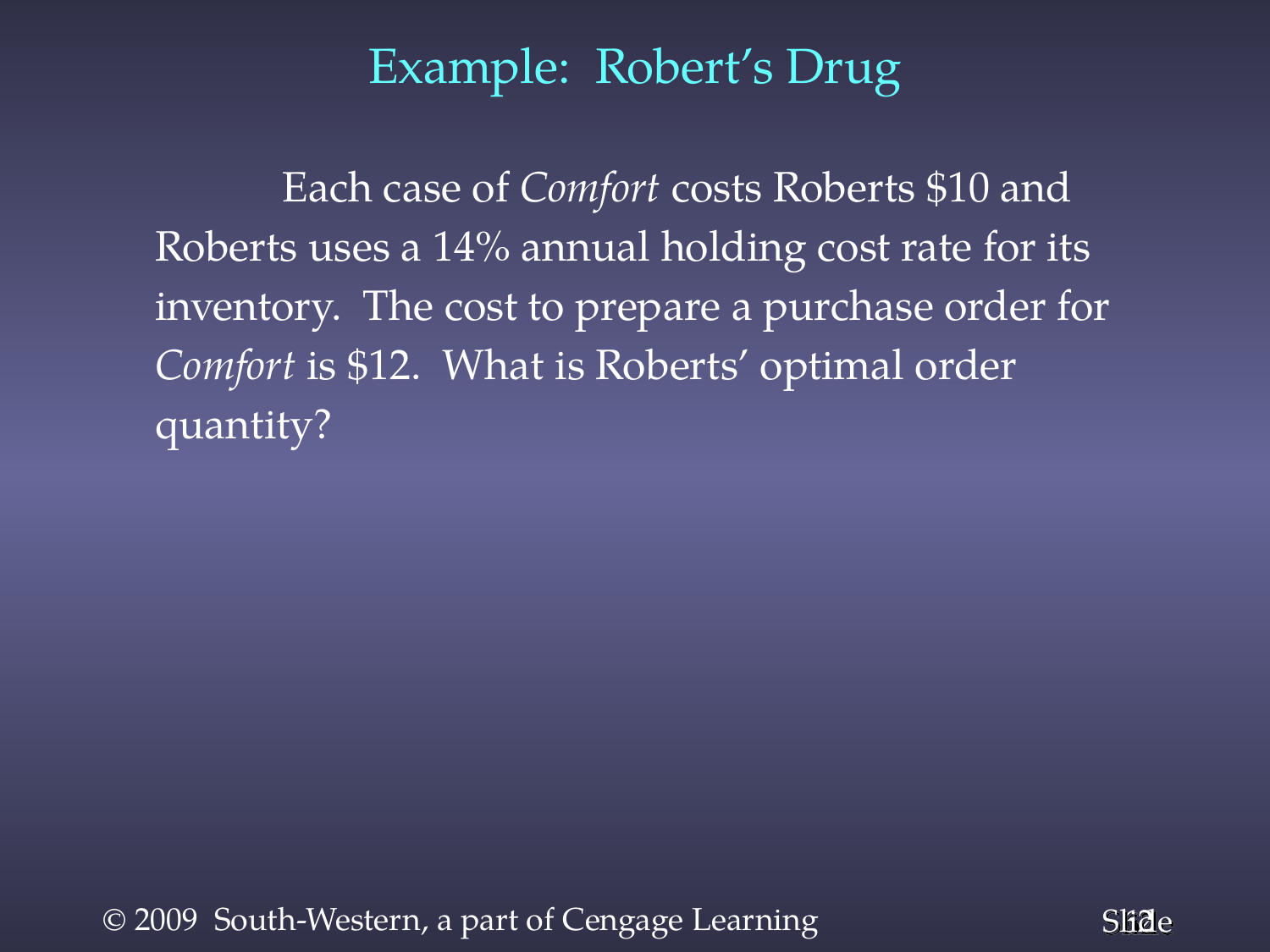

# Example:  Robert’s Drug
		Each case of Comfort costs Roberts $10 and
	Roberts uses a 14% annual holding cost rate for its
	inventory.  The cost to prepare a purchase order for
	Comfort is $12.  What is Roberts’ optimal order
	quantity?